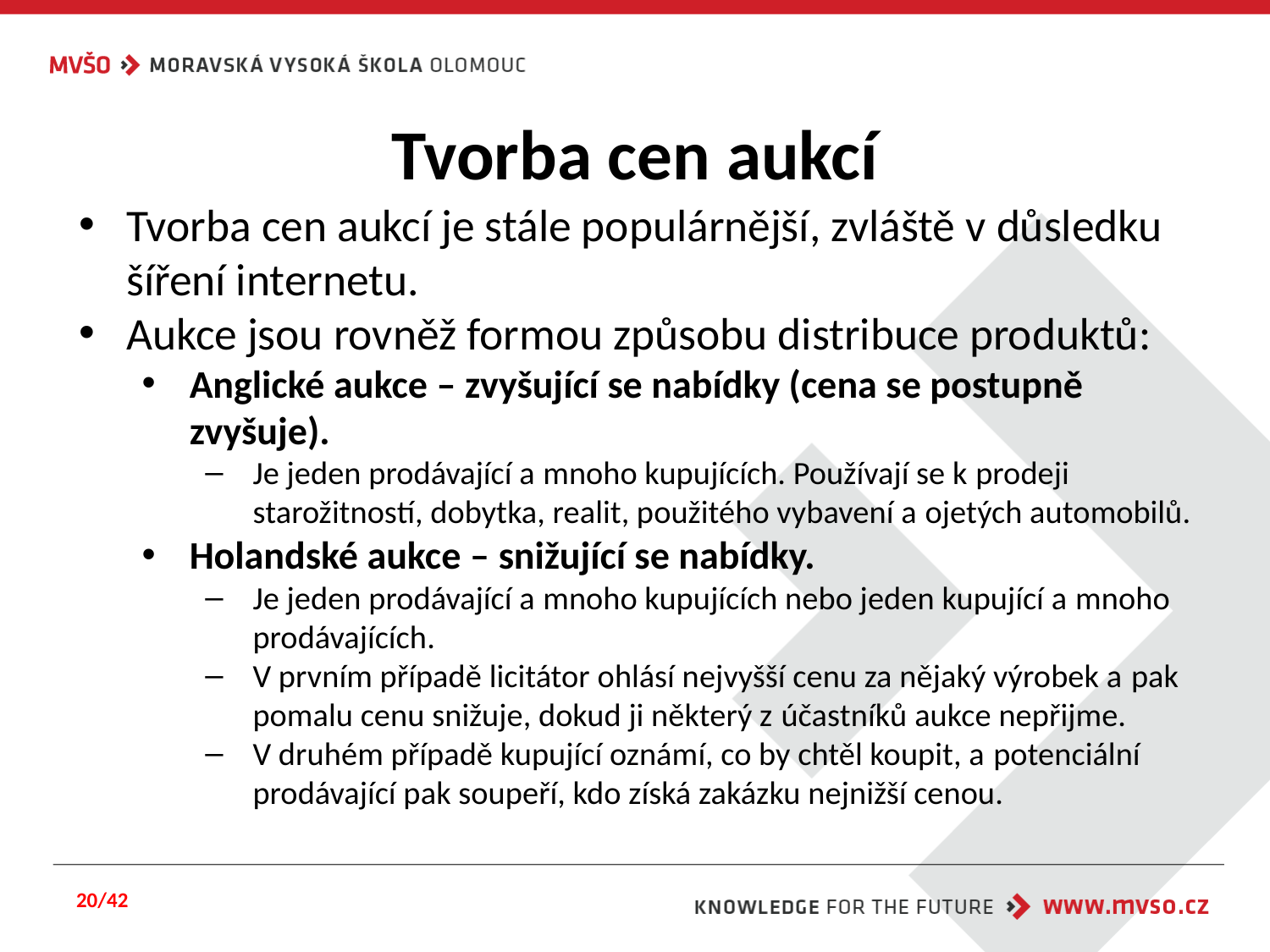

# Tvorba cen aukcí
Tvorba cen aukcí je stále populárnější, zvláště v důsledku šíření internetu.
Aukce jsou rovněž formou způsobu distribuce produktů:
Anglické aukce – zvyšující se nabídky (cena se postupně zvyšuje).
Je jeden prodávající a mnoho kupujících. Používají se k prodeji starožitností, dobytka, realit, použitého vybavení a ojetých automobilů.
Holandské aukce – snižující se nabídky.
Je jeden prodávající a mnoho kupujících nebo jeden kupující a mnoho prodávajících.
V prvním případě licitátor ohlásí nejvyšší cenu za nějaký výrobek a pak pomalu cenu snižuje, dokud ji některý z účastníků aukce nepřijme.
V druhém případě kupující oznámí, co by chtěl koupit, a potenciální prodávající pak soupeří, kdo získá zakázku nejnižší cenou.
20/42